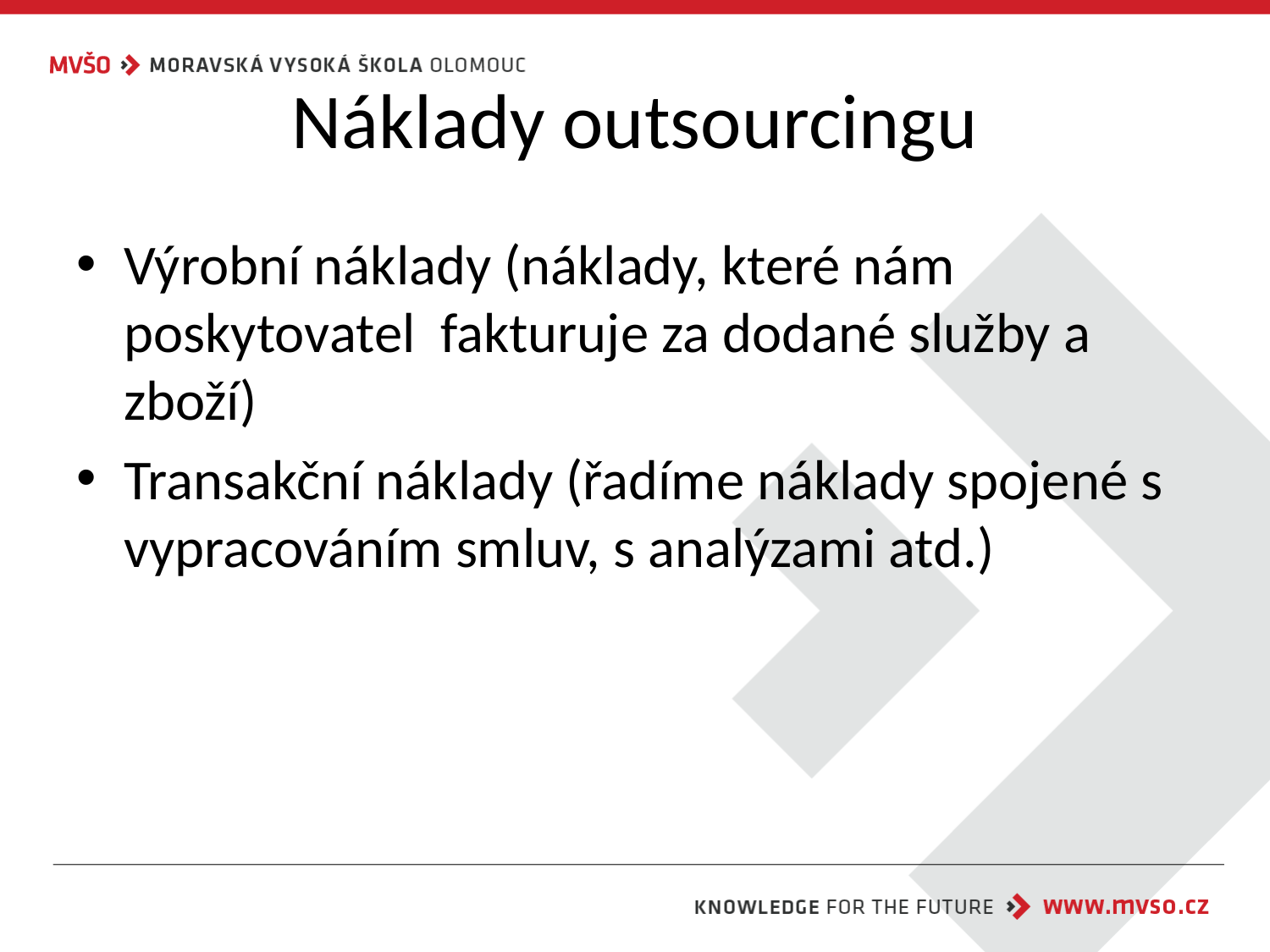

# Náklady outsourcingu
Výrobní náklady (náklady, které nám poskytovatel  fakturuje za dodané služby a zboží)
Transakční náklady (řadíme náklady spojené s vypracováním smluv, s analýzami atd.)